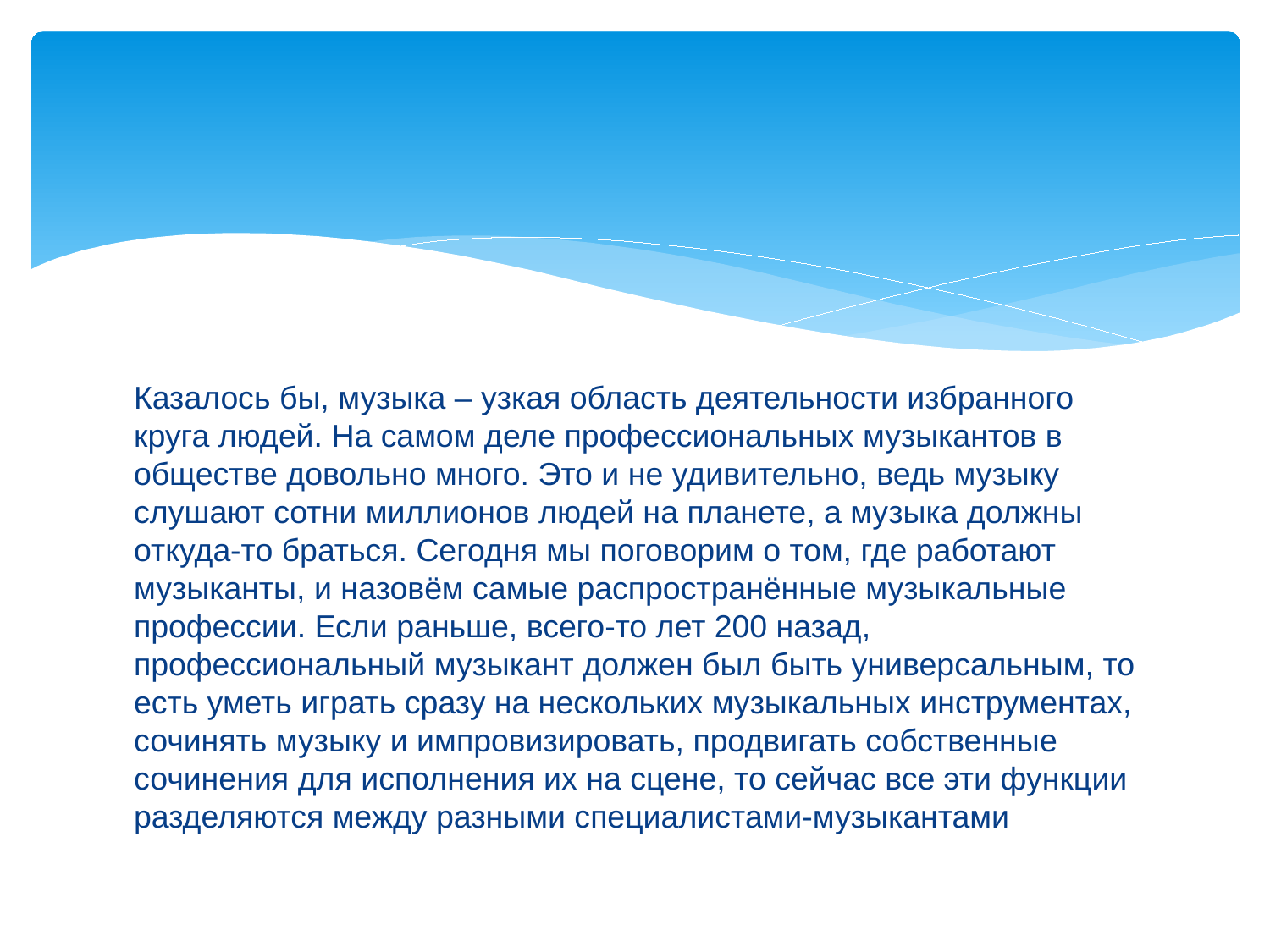

#
Казалось бы, музыка – узкая область деятельности избранного круга людей. На самом деле профессиональных музыкантов в обществе довольно много. Это и не удивительно, ведь музыку слушают сотни миллионов людей на планете, а музыка должны откуда-то браться. Сегодня мы поговорим о том, где работают музыканты, и назовём самые распространённые музыкальные профессии. Если раньше, всего-то лет 200 назад, профессиональный музыкант должен был быть универсальным, то есть уметь играть сразу на нескольких музыкальных инструментах, сочинять музыку и импровизировать, продвигать собственные сочинения для исполнения их на сцене, то сейчас все эти функции разделяются между разными специалистами-музыкантами